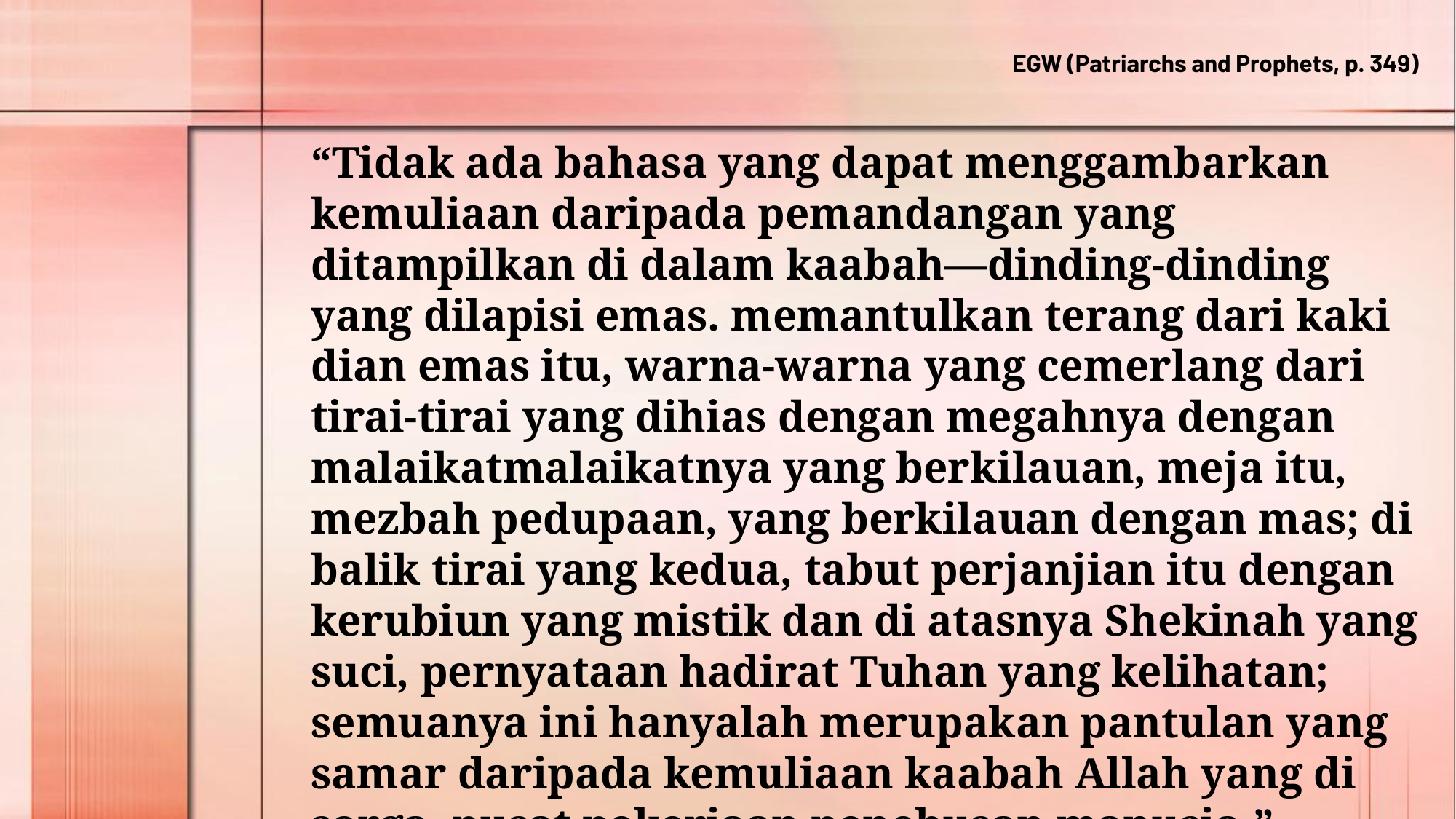

EGW (Patriarchs and Prophets, p. 349)
“Tidak ada bahasa yang dapat menggambarkan kemuliaan daripada pemandangan yang ditampilkan di dalam kaabah—dinding-dinding yang dilapisi emas. memantulkan terang dari kaki dian emas itu, warna-warna yang cemerlang dari tirai-tirai yang dihias dengan megahnya dengan malaikatmalaikatnya yang berkilauan, meja itu, mezbah pedupaan, yang berkilauan dengan mas; di balik tirai yang kedua, tabut perjanjian itu dengan kerubiun yang mistik dan di atasnya Shekinah yang suci, pernyataan hadirat Tuhan yang kelihatan; semuanya ini hanyalah merupakan pantulan yang samar daripada kemuliaan kaabah Allah yang di sorga, pusat pekerjaan penebusan manusia.”